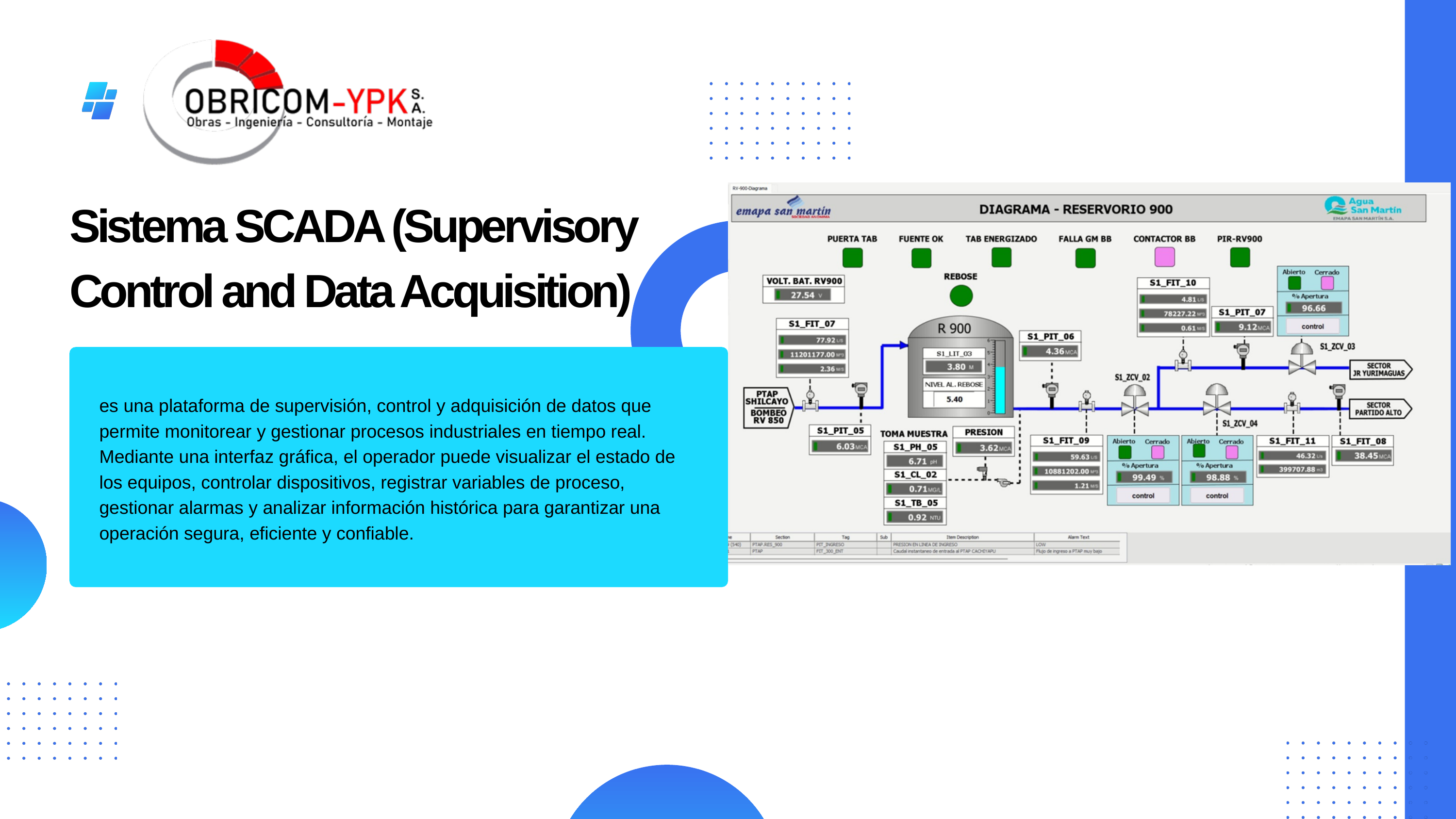

Sistema SCADA (Supervisory Control and Data Acquisition)

es una plataforma de supervisión, control y adquisición de datos que permite monitorear y gestionar procesos industriales en tiempo real. Mediante una interfaz gráfica, el operador puede visualizar el estado de los equipos, controlar dispositivos, registrar variables de proceso, gestionar alarmas y analizar información histórica para garantizar una operación segura, eficiente y confiable.